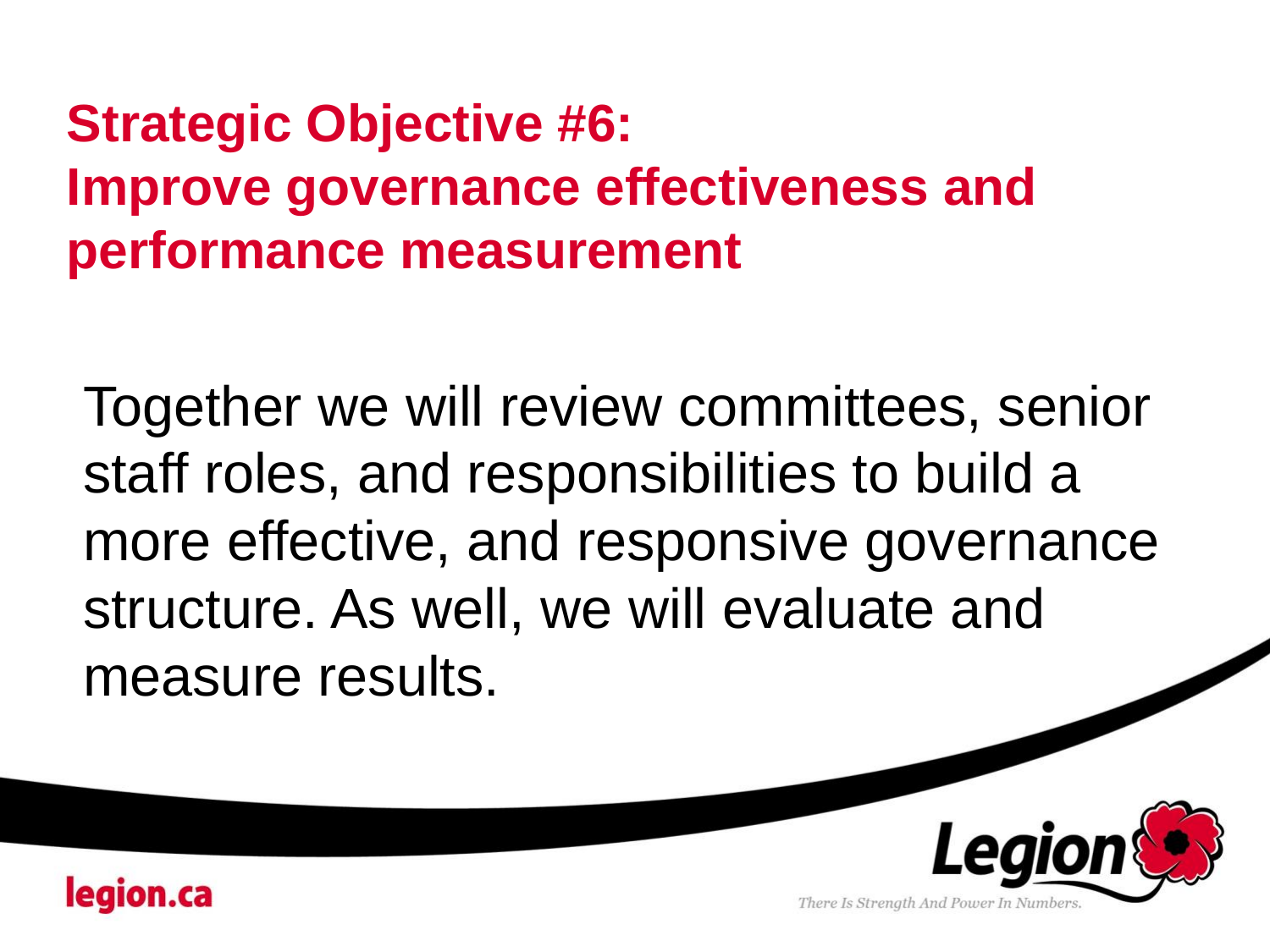

# Strategic Objective #6: Improve governance effectiveness and performance measurement
Together we will review committees, senior staff roles, and responsibilities to build a more effective, and responsive governance structure. As well, we will evaluate and measure results.